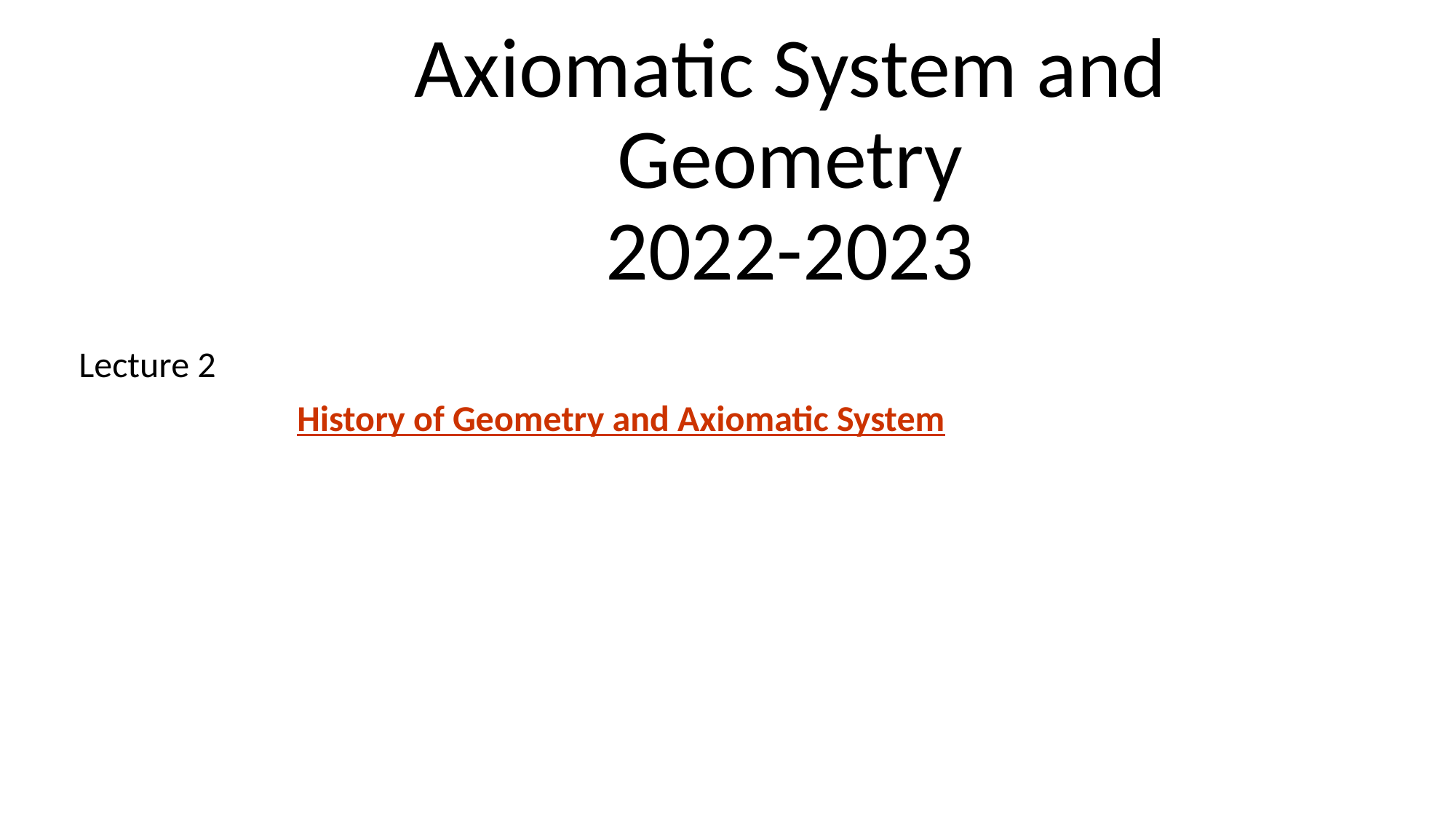

# Axiomatic System and Geometry 2022-2023
Lecture 2
		History of Geometry and Axiomatic System